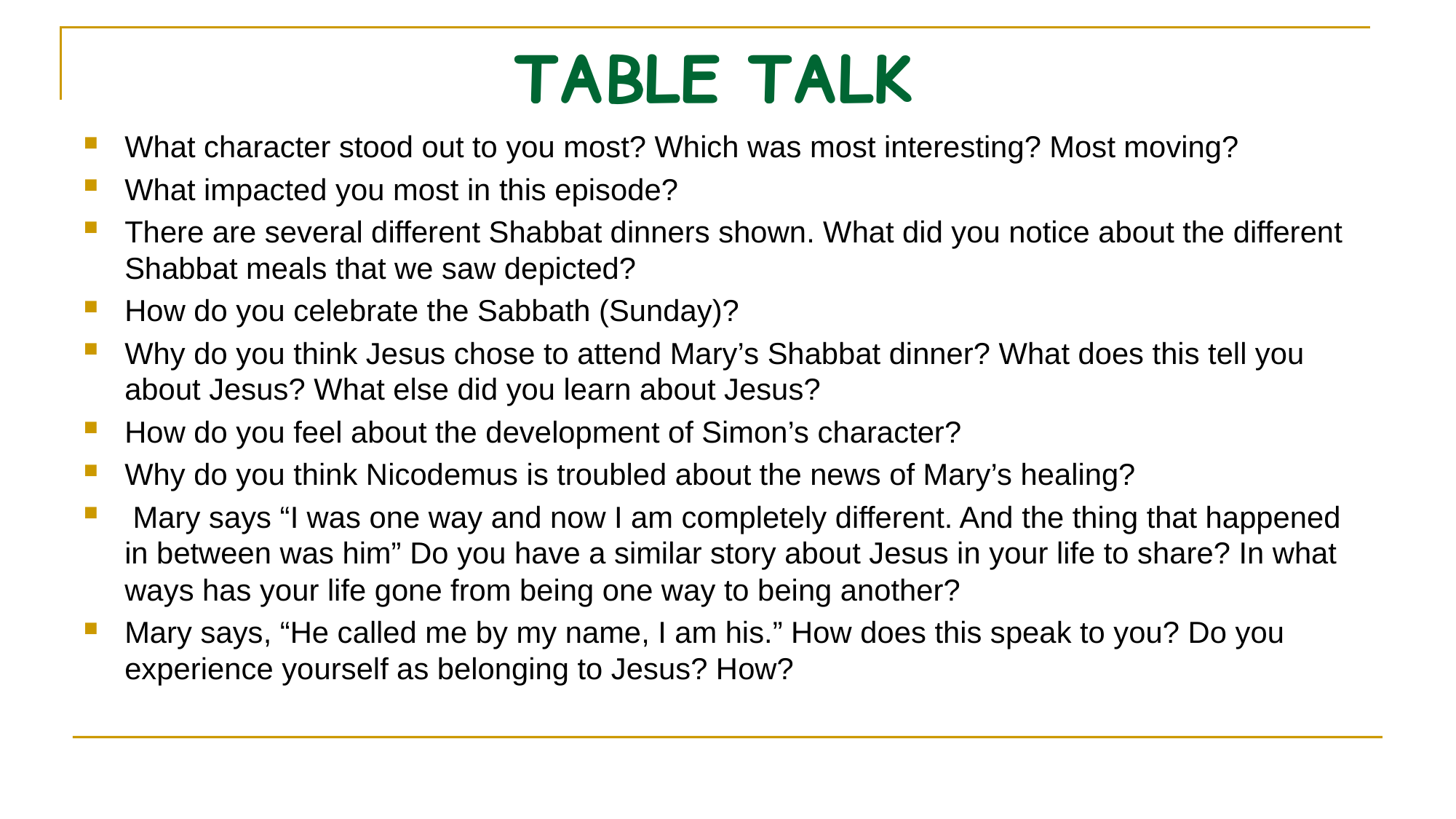

# TABLE TALK
What character stood out to you most? Which was most interesting? Most moving?
What impacted you most in this episode?
There are several different Shabbat dinners shown. What did you notice about the different Shabbat meals that we saw depicted?
How do you celebrate the Sabbath (Sunday)?
Why do you think Jesus chose to attend Mary’s Shabbat dinner? What does this tell you about Jesus? What else did you learn about Jesus?
How do you feel about the development of Simon’s character?
Why do you think Nicodemus is troubled about the news of Mary’s healing?
 Mary says “I was one way and now I am completely different. And the thing that happened in between was him” Do you have a similar story about Jesus in your life to share? In what ways has your life gone from being one way to being another?
Mary says, “He called me by my name, I am his.” How does this speak to you? Do you experience yourself as belonging to Jesus? How?